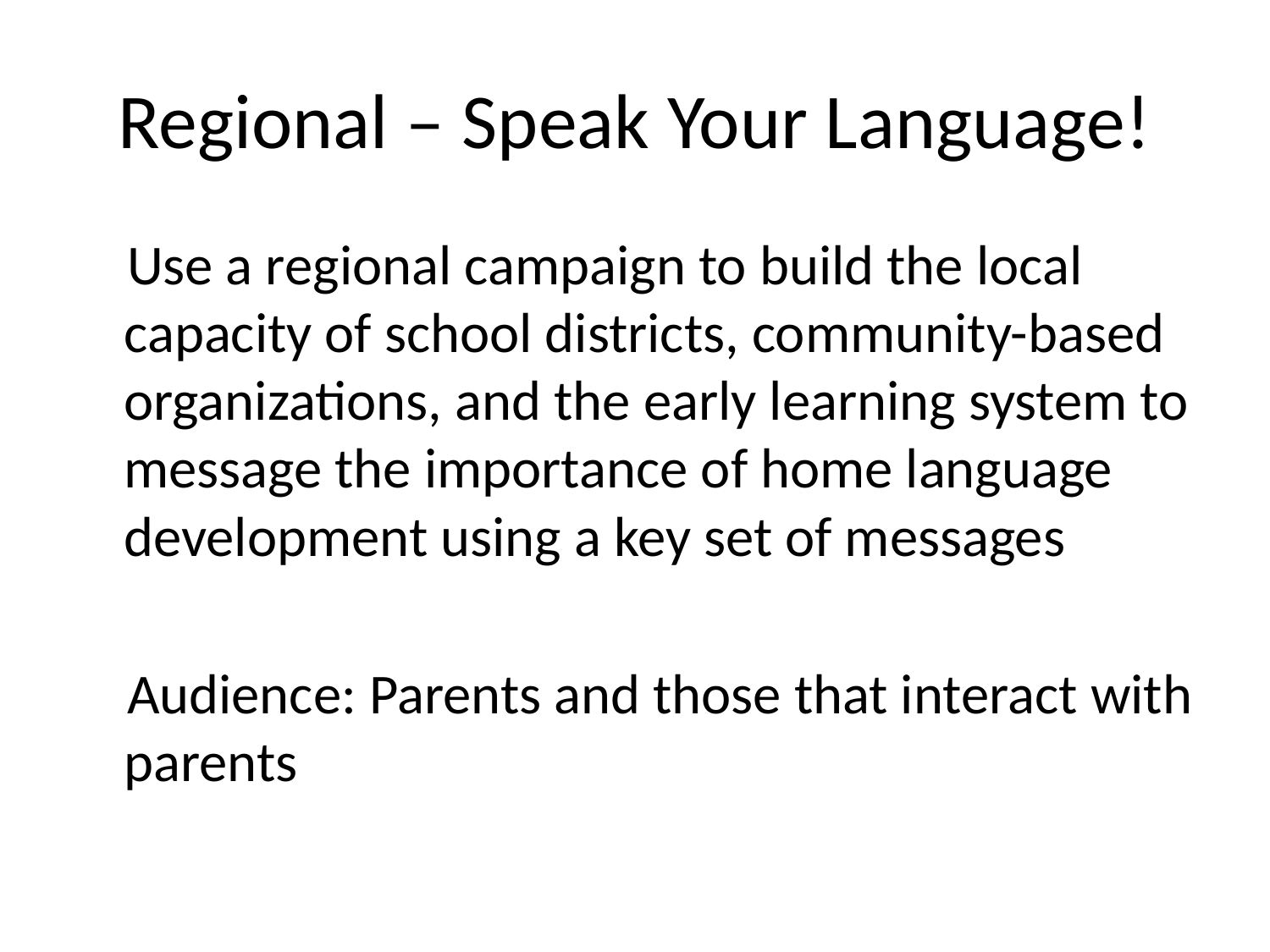

# Regional – Speak Your Language!
    Use a regional campaign to build the local capacity of school districts, community-based organizations, and the early learning system to message the importance of home language development using a key set of messages

    Audience: Parents and those that interact with parents